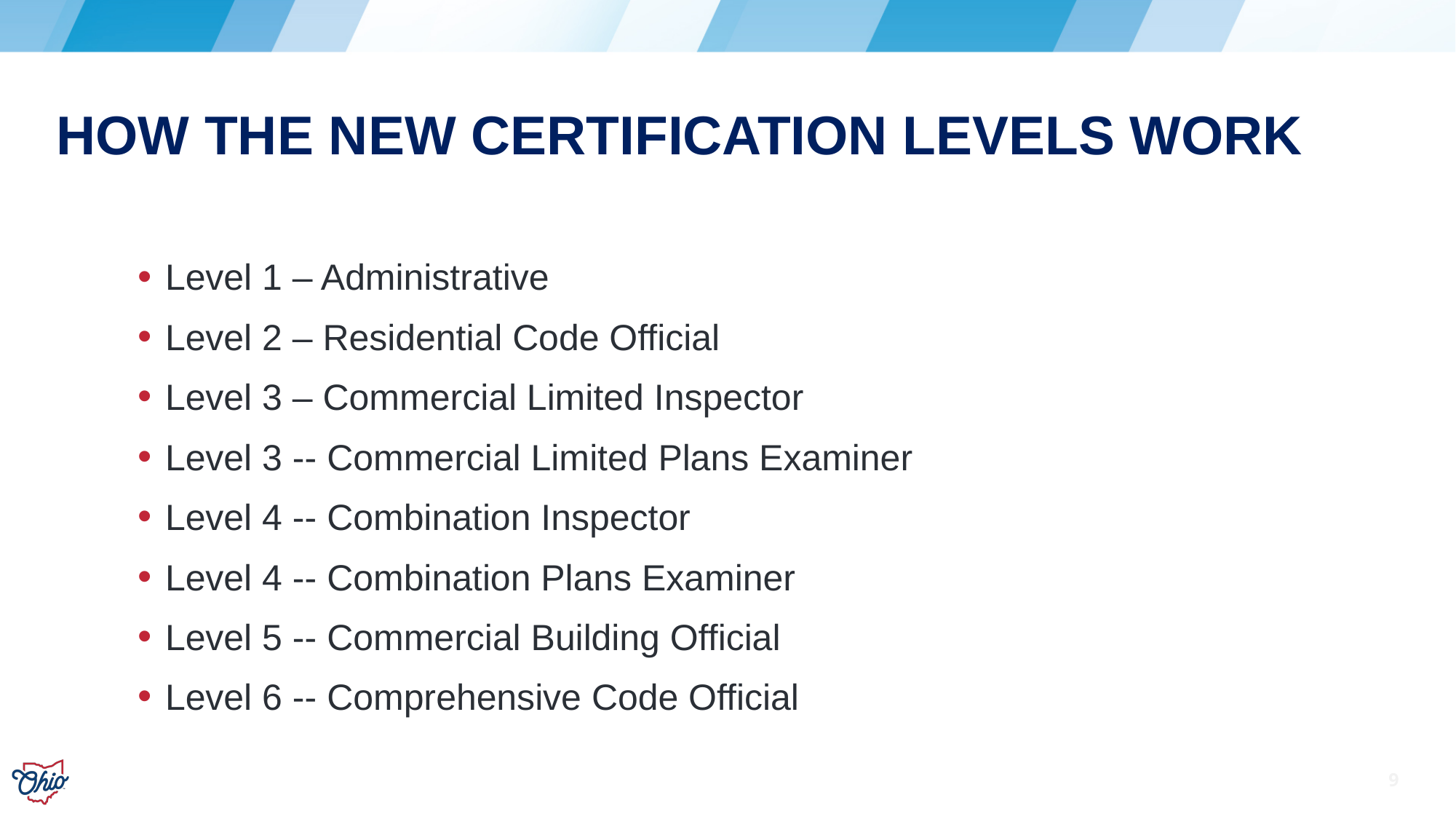

# How the new certification levels work
Level 1 – Administrative
Level 2 – Residential Code Official
Level 3 – Commercial Limited Inspector
Level 3 -- Commercial Limited Plans Examiner
Level 4 -- Combination Inspector
Level 4 -- Combination Plans Examiner
Level 5 -- Commercial Building Official
Level 6 -- Comprehensive Code Official
9